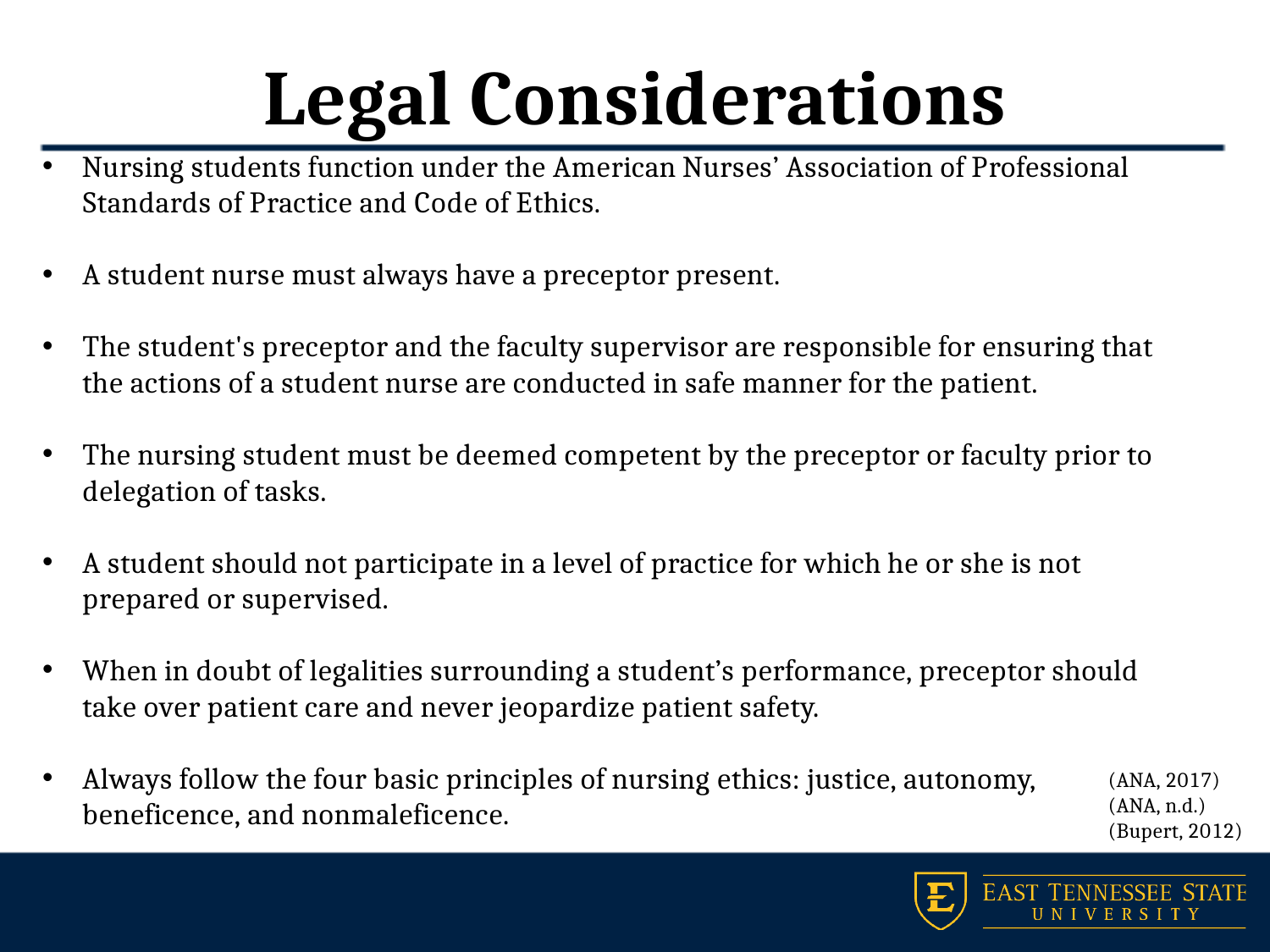

# Legal Considerations
Nursing students function under the American Nurses’ Association of Professional Standards of Practice and Code of Ethics.

A student nurse must always have a preceptor present.

The student's preceptor and the faculty supervisor are responsible for ensuring that the actions of a student nurse are conducted in safe manner for the patient.

The nursing student must be deemed competent by the preceptor or faculty prior to delegation of tasks.

A student should not participate in a level of practice for which he or she is not prepared or supervised.

When in doubt of legalities surrounding a student’s performance, preceptor should take over patient care and never jeopardize patient safety.

Always follow the four basic principles of nursing ethics: justice, autonomy, beneficence, and nonmaleficence.

(ANA, 2017)
(ANA, n.d.)
(Bupert, 2012)